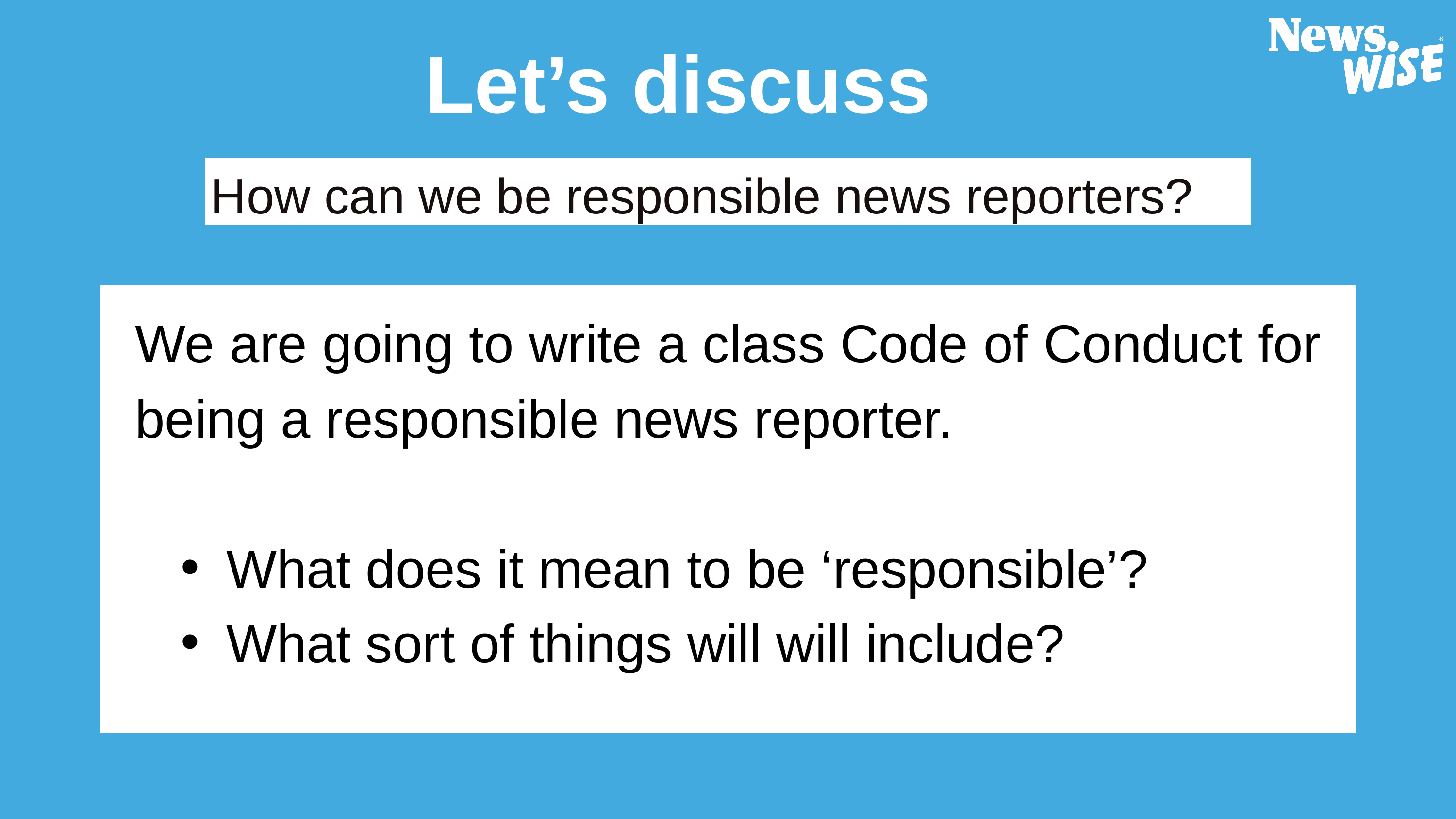

Let’s discuss

How can we be responsible news reporters?

We are going to write a class Code of Conduct for being a responsible news reporter.

What does it mean to be ‘responsible’?
What sort of things will will include?